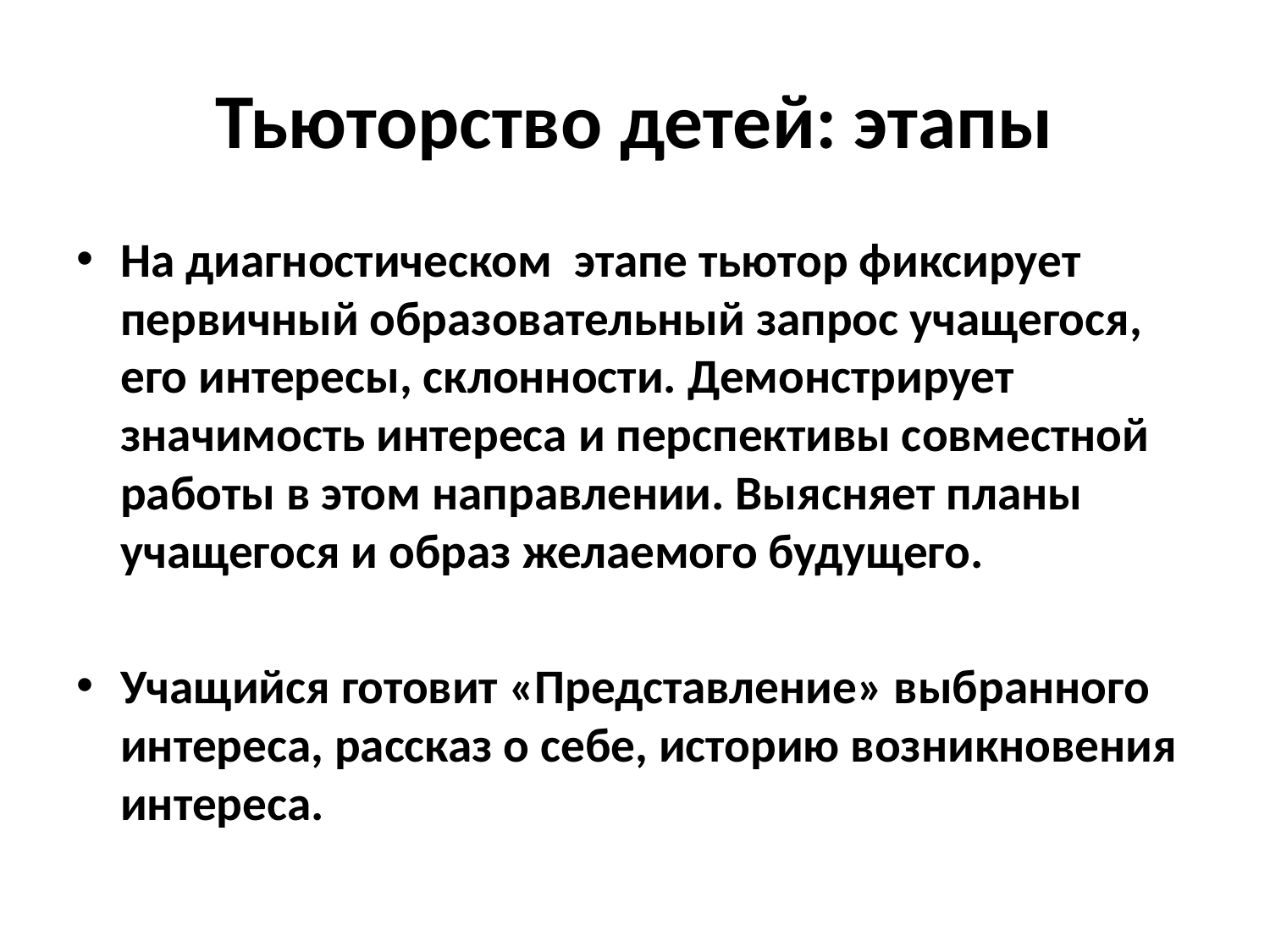

# Тьюторство детей: этапы
На диагностическом  этапе тьютор фиксирует первичный образовательный запрос учащегося, его интересы, склонности. Демонстрирует значимость интереса и перспективы совместной работы в этом направлении. Выясняет планы учащегося и образ желаемого будущего.

Учащийся готовит «Представление» выбранного интереса, рассказ о себе, историю возникновения интереса.